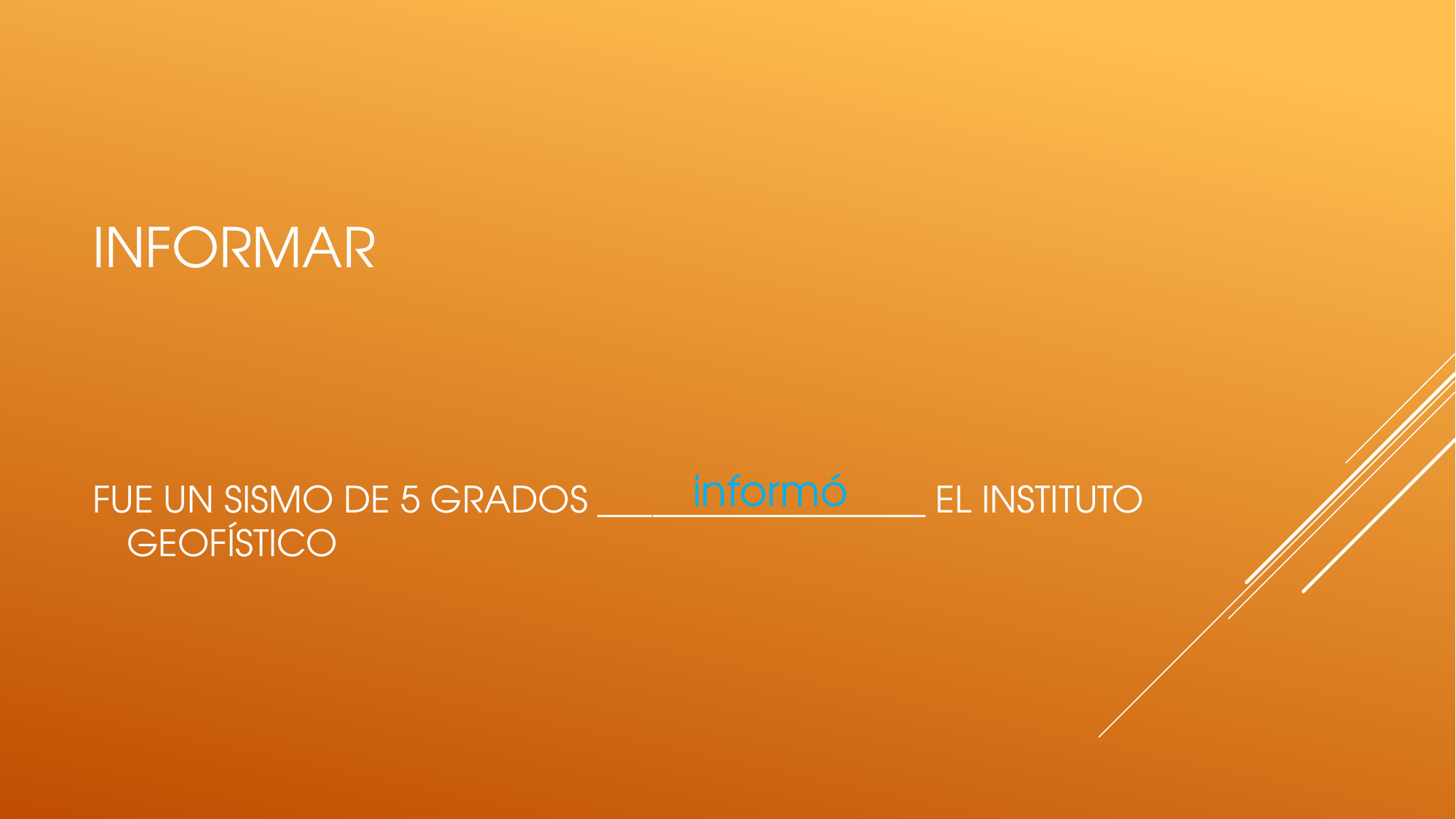

# informar
informó
Fue un sismo de 5 grados __________________ el instituto geofístico